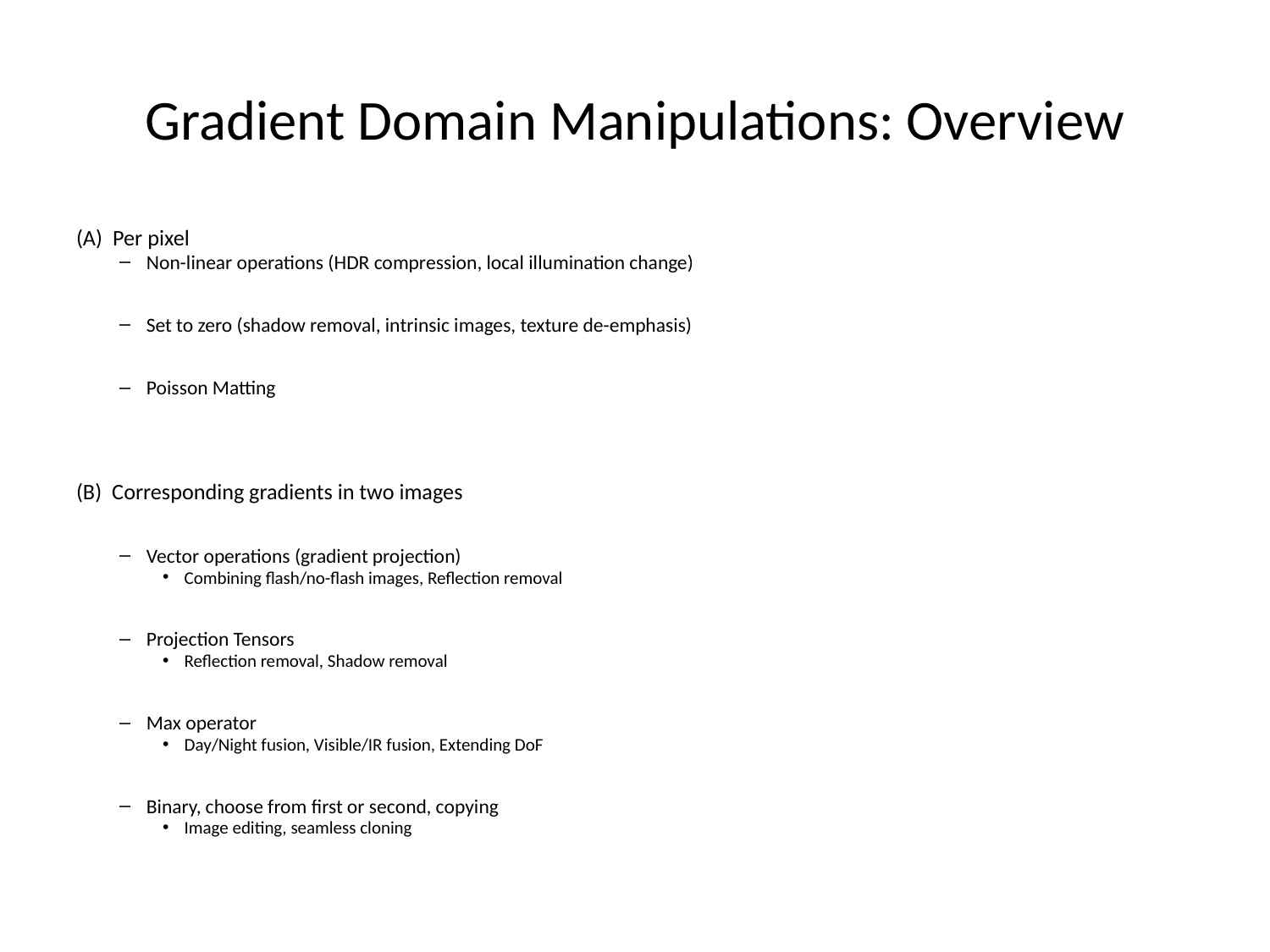

# Gradient Domain Manipulations: Overview
(A)  Per pixel
Non-linear operations (HDR compression, local illumination change)

Set to zero (shadow removal, intrinsic images, texture de-emphasis)

Poisson Matting

(B)  Corresponding gradients in two images

Vector operations (gradient projection)
Combining flash/no-flash images, Reflection removal

Projection Tensors
Reflection removal, Shadow removal

Max operator
Day/Night fusion, Visible/IR fusion, Extending DoF

Binary, choose from first or second, copying
Image editing, seamless cloning